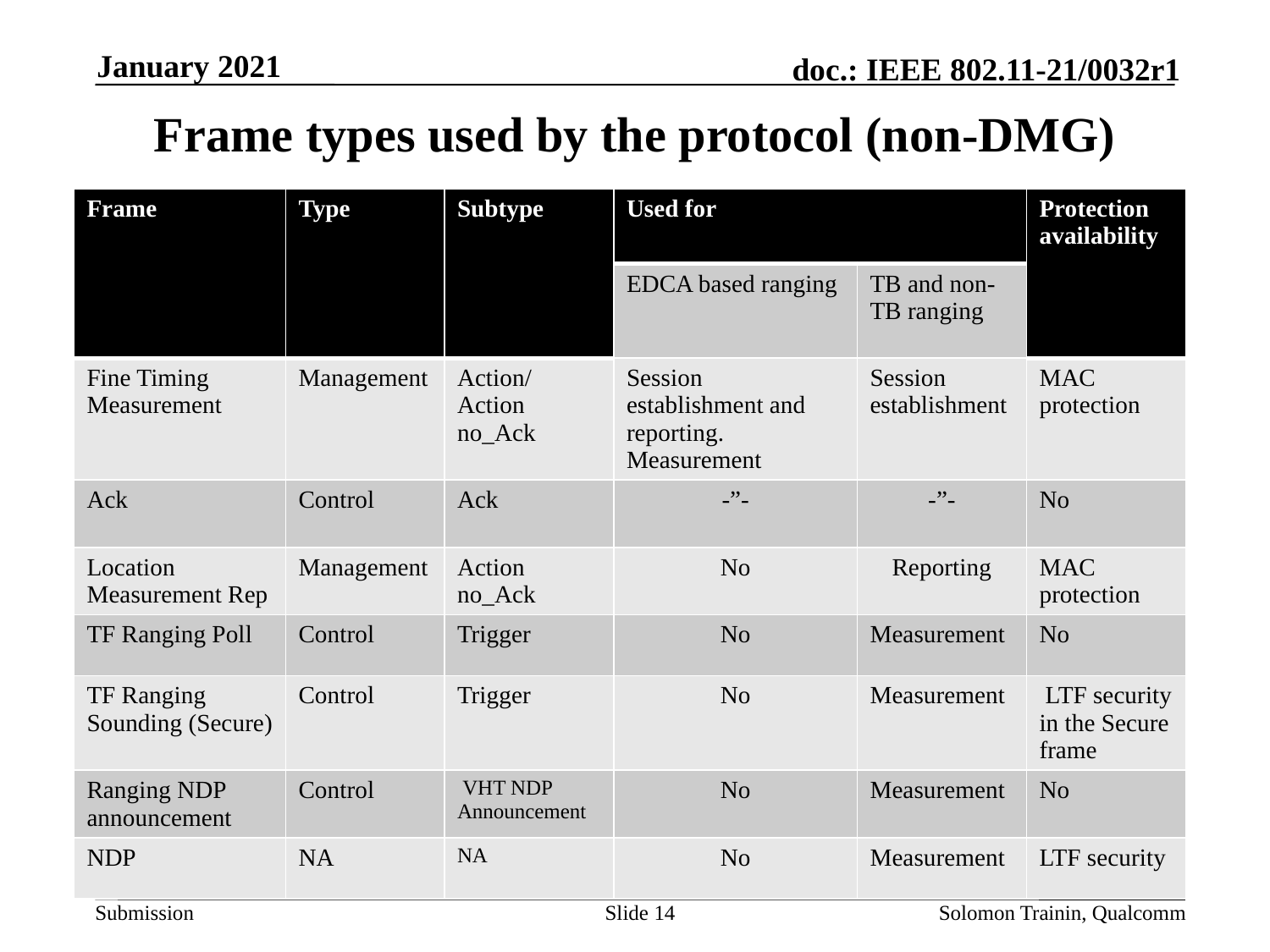

January 2021
# Frame types used by the protocol (non-DMG)
| Frame | Type | Subtype | Used for |  | Protection availability |
| --- | --- | --- | --- | --- | --- |
|  |  |  | EDCA based ranging | TB and non-TB ranging |  |
| Fine Timing Measurement | Management | Action/ Action no\_Ack | Session establishment and reporting. Measurement | Session establishment | MAC protection |
| Ack | Control | Ack | -”- | -”- | No |
| Location Measurement Rep | Management | Action no\_Ack | No | Reporting | MAC protection |
| TF Ranging Poll | Control | Trigger | No | Measurement | No |
| TF Ranging Sounding (Secure) | Control | Trigger | No | Measurement | LTF security in the Secure frame |
| Ranging NDP announcement | Control | VHT NDP Announcement | No | Measurement | No |
| NDP | NA | NA | No | Measurement | LTF security |
Slide 14
Solomon Trainin, Qualcomm